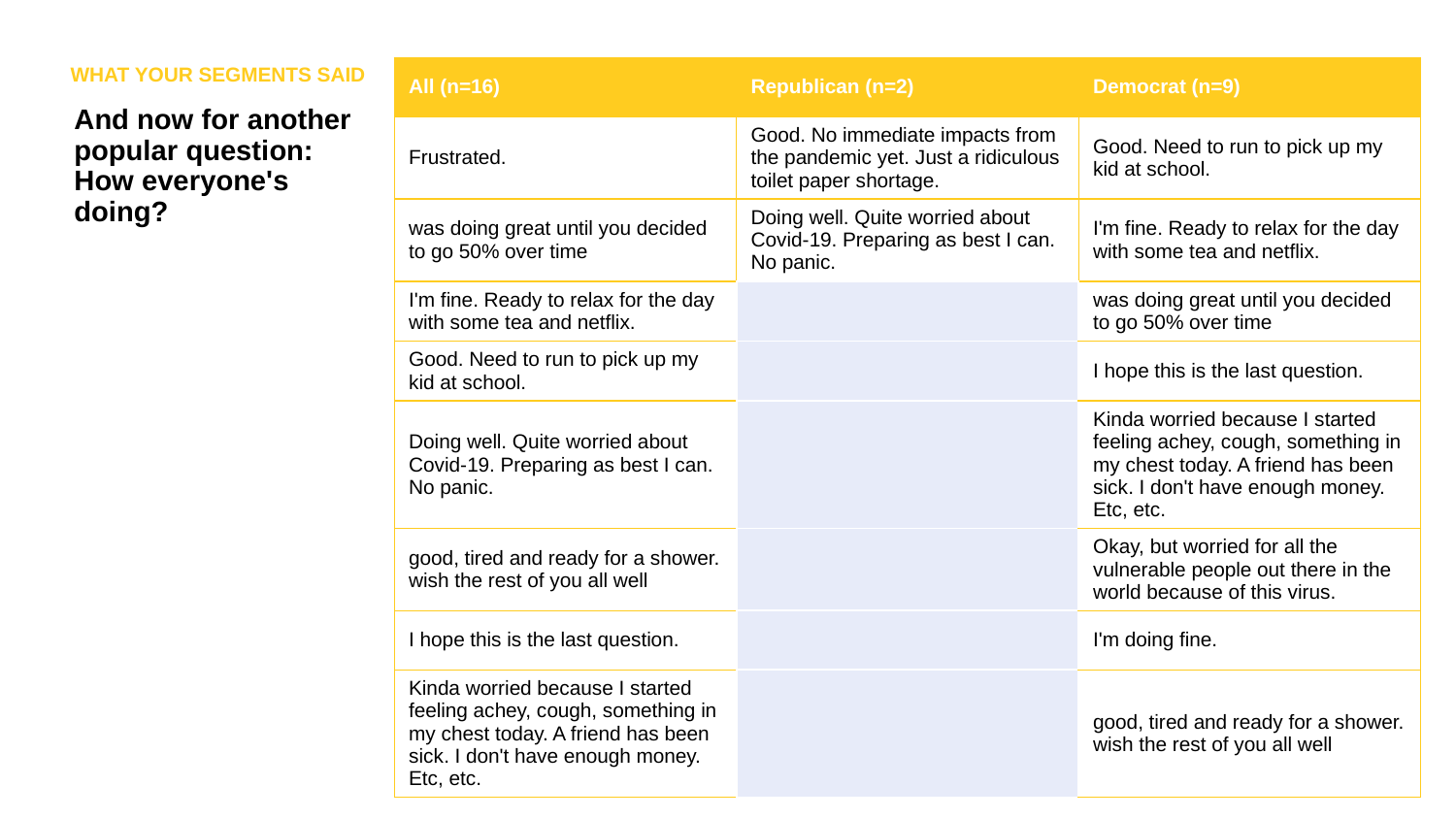

WHAT YOUR SEGMENTS SAID
| All (n=16) | Republican (n=2) | Democrat (n=9) |
| --- | --- | --- |
| Frustrated. | Good. No immediate impacts from the pandemic yet. Just a ridiculous toilet paper shortage. | Good. Need to run to pick up my kid at school. |
| was doing great until you decided to go 50% over time | Doing well. Quite worried about Covid-19. Preparing as best I can. No panic. | I'm fine. Ready to relax for the day with some tea and netflix. |
| I'm fine. Ready to relax for the day with some tea and netflix. |  | was doing great until you decided to go 50% over time |
| Good. Need to run to pick up my kid at school. |  | I hope this is the last question. |
| Doing well. Quite worried about Covid-19. Preparing as best I can. No panic. |  | Kinda worried because I started feeling achey, cough, something in my chest today. A friend has been sick. I don't have enough money. Etc, etc. |
| good, tired and ready for a shower. wish the rest of you all well |  | Okay, but worried for all the vulnerable people out there in the world because of this virus. |
| I hope this is the last question. |  | I'm doing fine. |
| Kinda worried because I started feeling achey, cough, something in my chest today. A friend has been sick. I don't have enough money. Etc, etc. |  | good, tired and ready for a shower. wish the rest of you all well |
And now for another popular question: How everyone's doing?